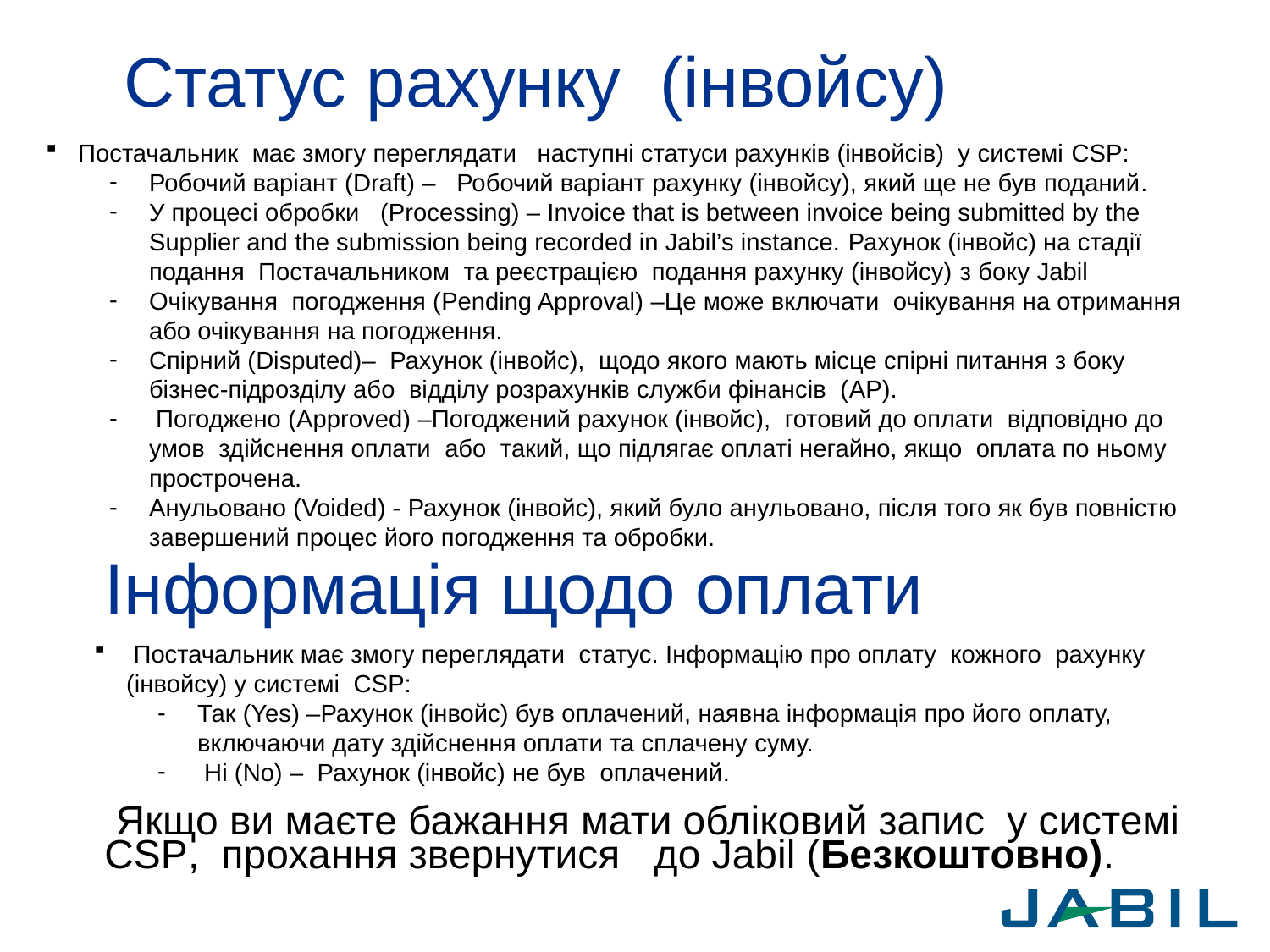

# Статус рахунку  (інвойсу)
Постачальник  має змогу переглядати   наступні статуси рахунків (інвойсів)  у системі CSP:
Робочий варіант (Draft) –   Робочий варіант рахунку (інвойсу), який ще не був поданий.
У процесі обробки   (Processing) – Invoice that is between invoice being submitted by the Supplier and the submission being recorded in Jabil’s instance. Рахунок (інвойс) на стадії подання  Постачальником  та реєстрацією  подання рахунку (інвойсу) з боку Jabil
Очікування  погодження (Pending Approval) –Це може включати  очікування на отримання або очікування на погодження.
Спірний (Disputed)–  Рахунок (інвойс),  щодо якого мають місце спірні питання з боку бізнес-підрозділу або  відділу розрахунків служби фінансів  (AP).
 Погоджено (Approved) –Погоджений рахунок (інвойс),  готовий до оплати  відповідно до умов  здійснення оплати  або  такий, що підлягає оплаті негайно, якщо  оплата по ньому прострочена.
Анульовано (Voided) - Рахунок (інвойс), який було анульовано, після того як був повністю завершений процес його погодження та обробки.
Інформація щодо оплати
 Постачальник має змогу переглядати  статус. Інформацію про оплату  кожного  рахунку (інвойсу) у системі  CSP:
Так (Yes) –Рахунок (інвойс) був оплачений, наявна інформація про його оплату, включаючи дату здійснення оплати та сплачену суму.
 Ні (No) –  Рахунок (інвойс) не був  оплачений.
 Якщо ви маєте бажання мати обліковий запис  у системі CSP,  прохання звернутися   до Jabil (Безкоштовно).